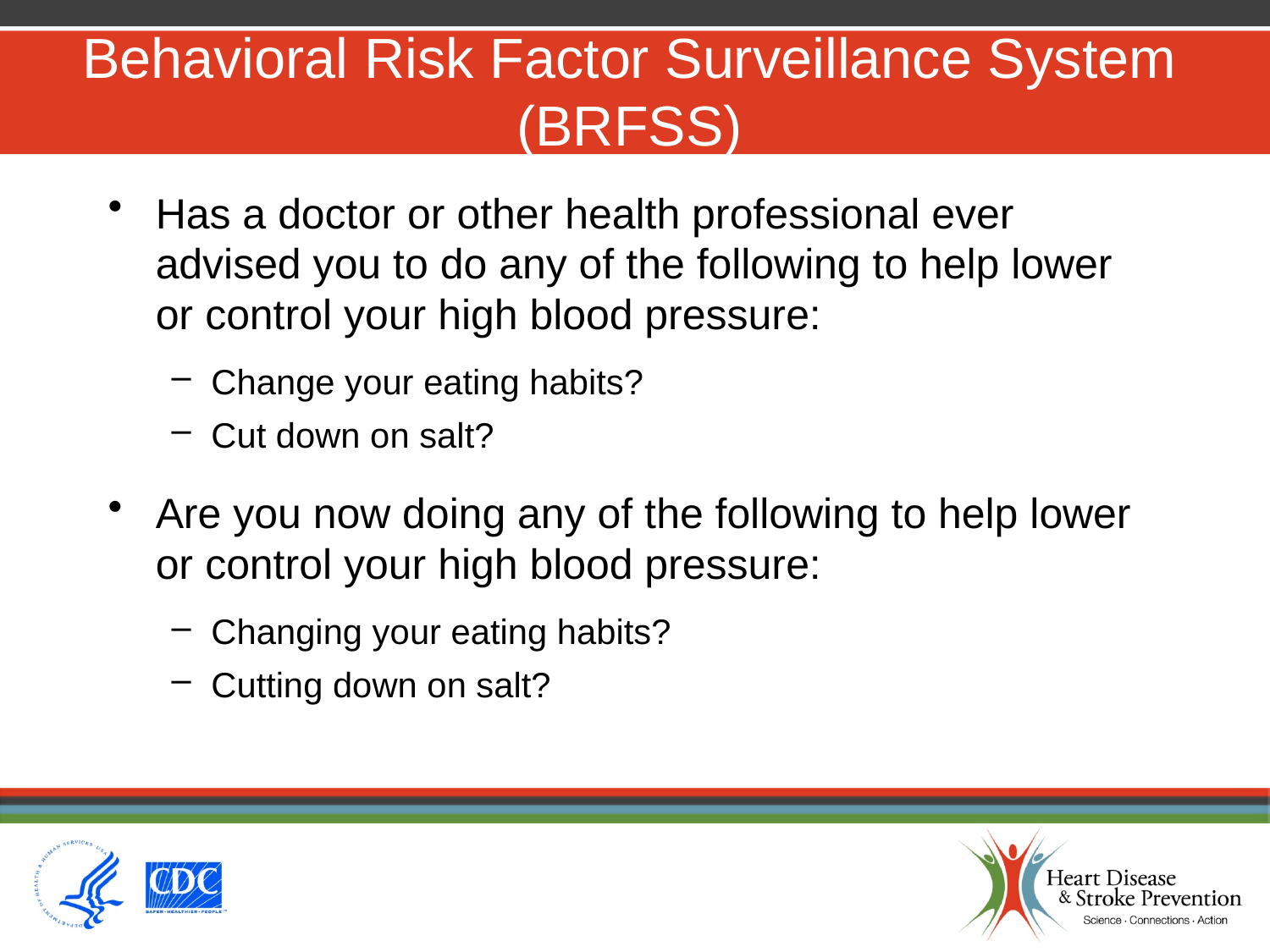

# Behavioral Risk Factor Surveillance System (BRFSS)
Has a doctor or other health professional ever advised you to do any of the following to help lower or control your high blood pressure:
Change your eating habits?
Cut down on salt?
Are you now doing any of the following to help lower or control your high blood pressure:
Changing your eating habits?
Cutting down on salt?